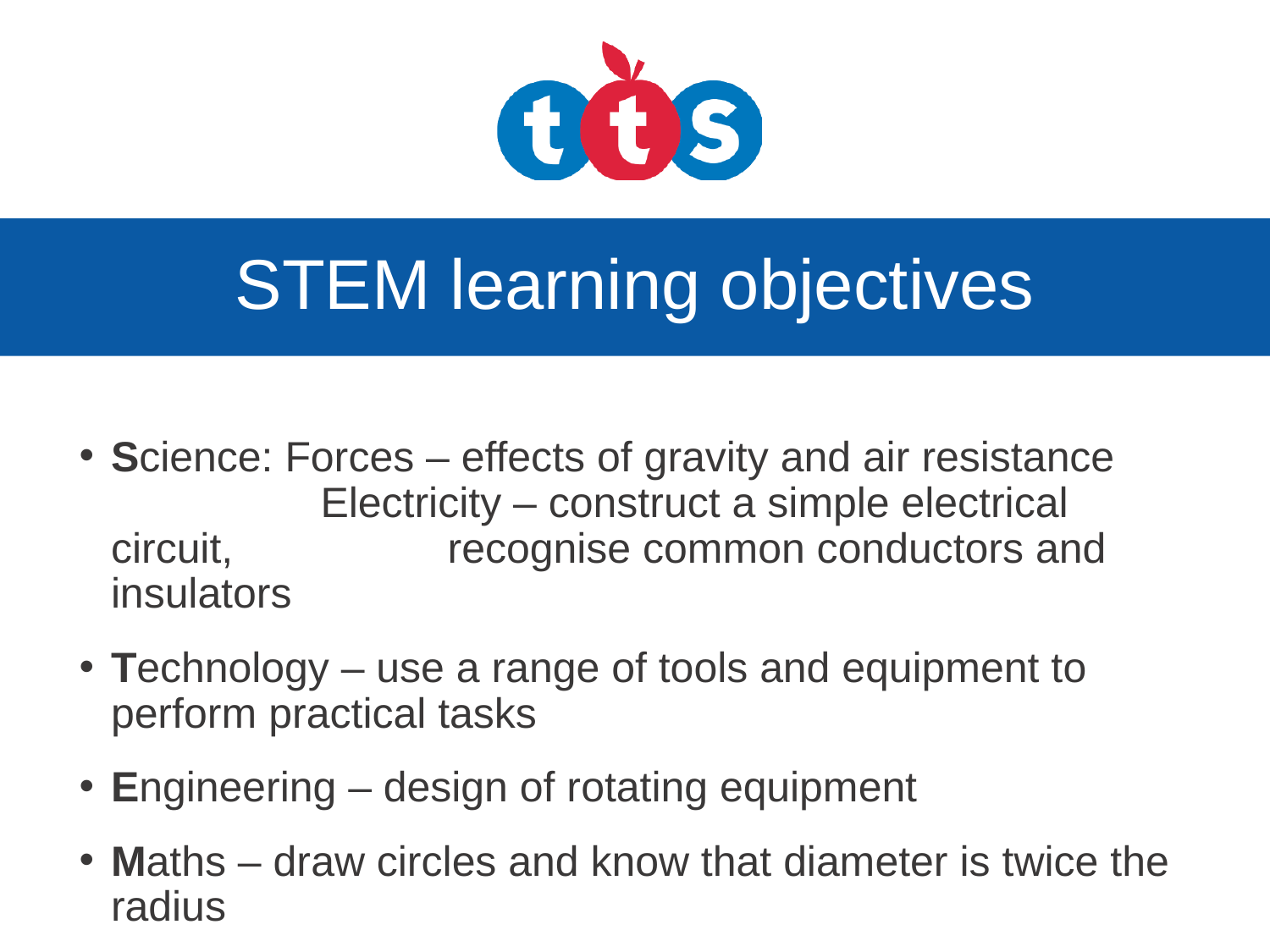

# STEM learning objectives
Science: Forces – effects of gravity and air resistance 	       Electricity – construct a simple electrical circuit, 	       recognise common conductors and insulators
Technology – use a range of tools and equipment to perform practical tasks
Engineering – design of rotating equipment
Maths – draw circles and know that diameter is twice the radius